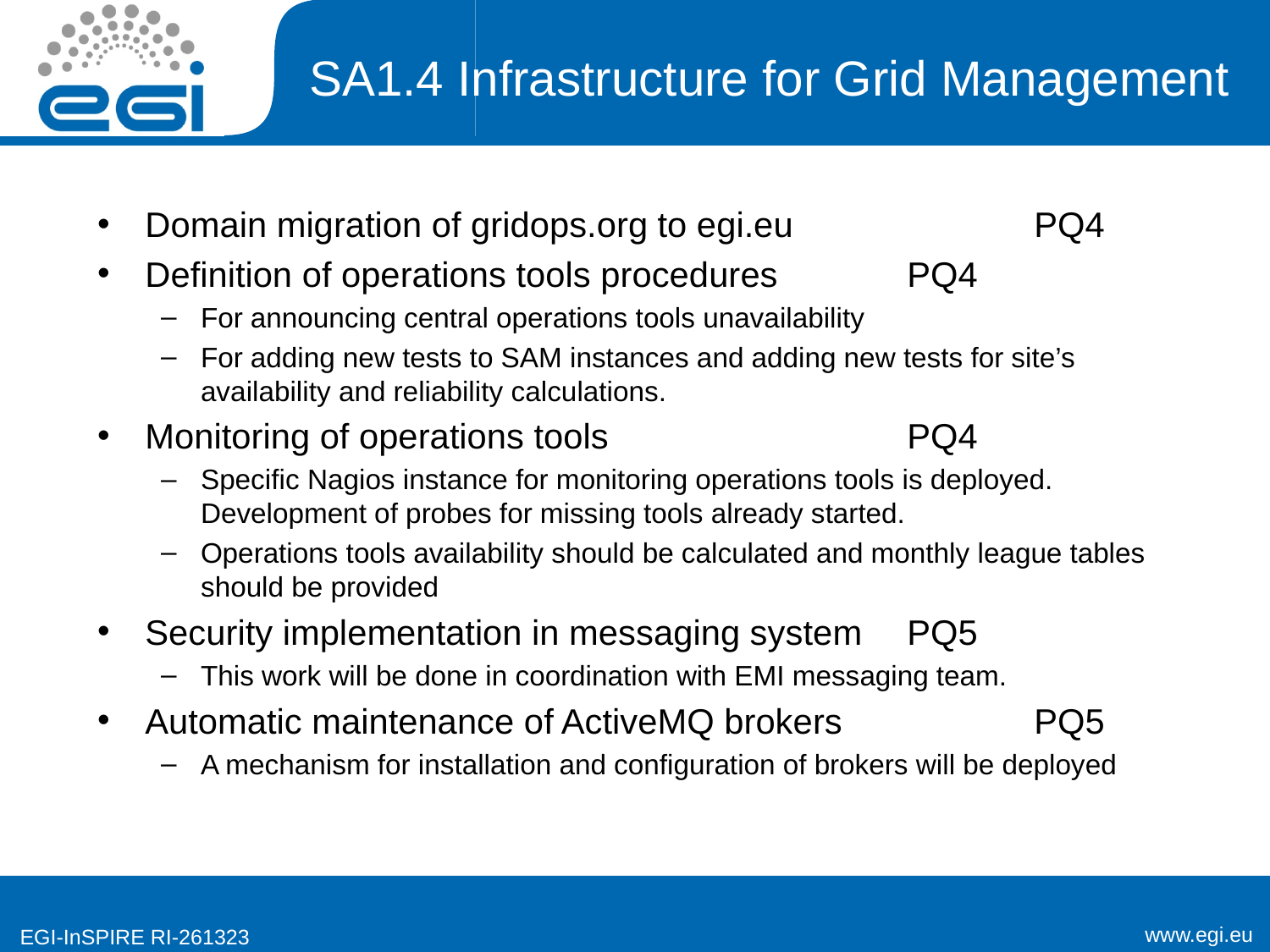

# SA1.4 Infrastructure for Grid Management
Domain migration of gridops.org to egi.eu 		PQ4
Definition of operations tools procedures		PQ4
For announcing central operations tools unavailability
For adding new tests to SAM instances and adding new tests for site’s availability and reliability calculations.
Monitoring of operations tools			PQ4
Specific Nagios instance for monitoring operations tools is deployed. Development of probes for missing tools already started.
Operations tools availability should be calculated and monthly league tables should be provided
Security implementation in messaging system	PQ5
This work will be done in coordination with EMI messaging team.
Automatic maintenance of ActiveMQ brokers		PQ5
A mechanism for installation and configuration of brokers will be deployed